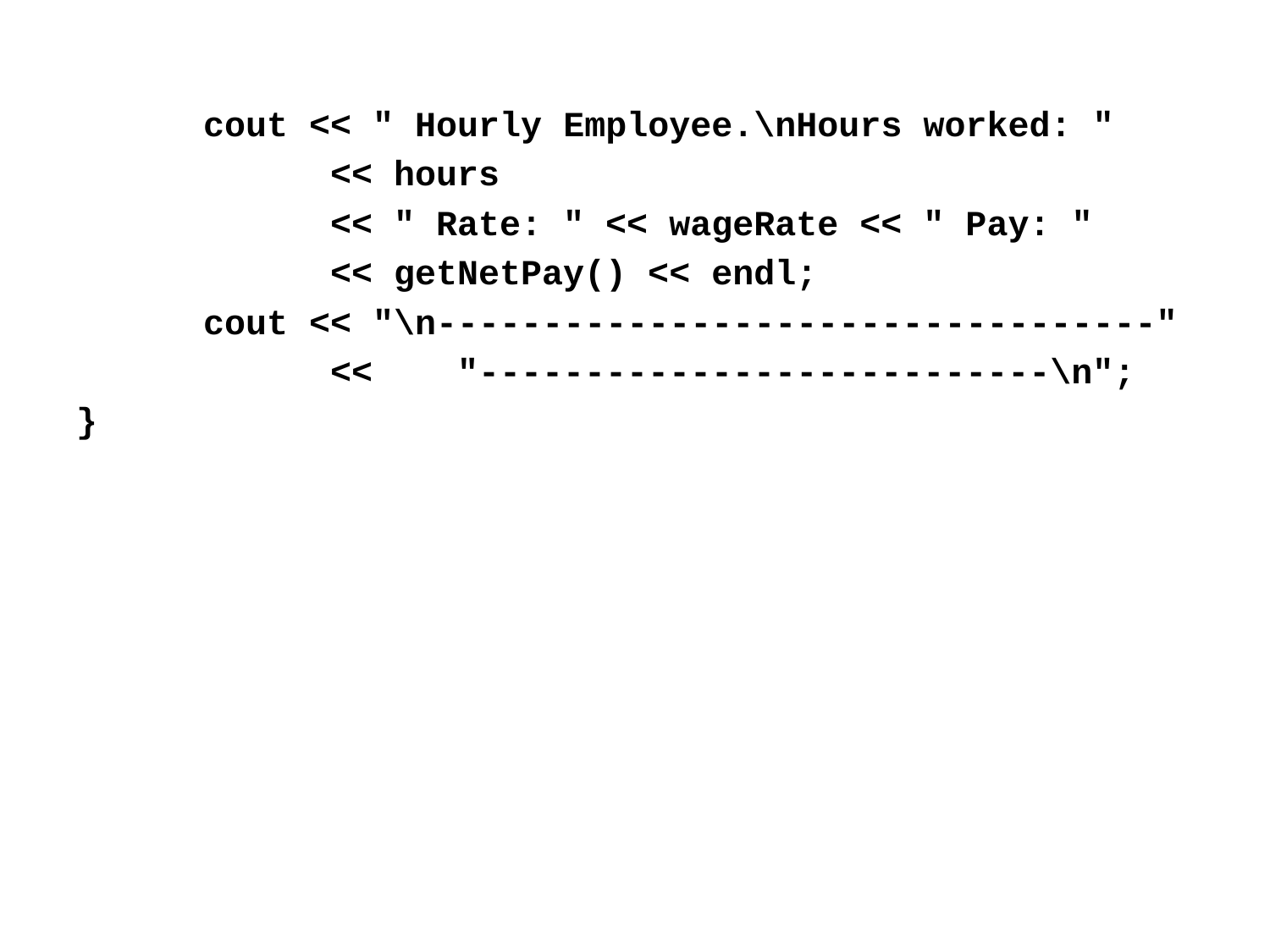

cout << " Hourly Employee.\nHours worked: "
		<< hours
		<< " Rate: " << wageRate << " Pay: "
		<< getNetPay() << endl;
	cout << "\n----------------------------------"
		<<	"---------------------------\n";
}